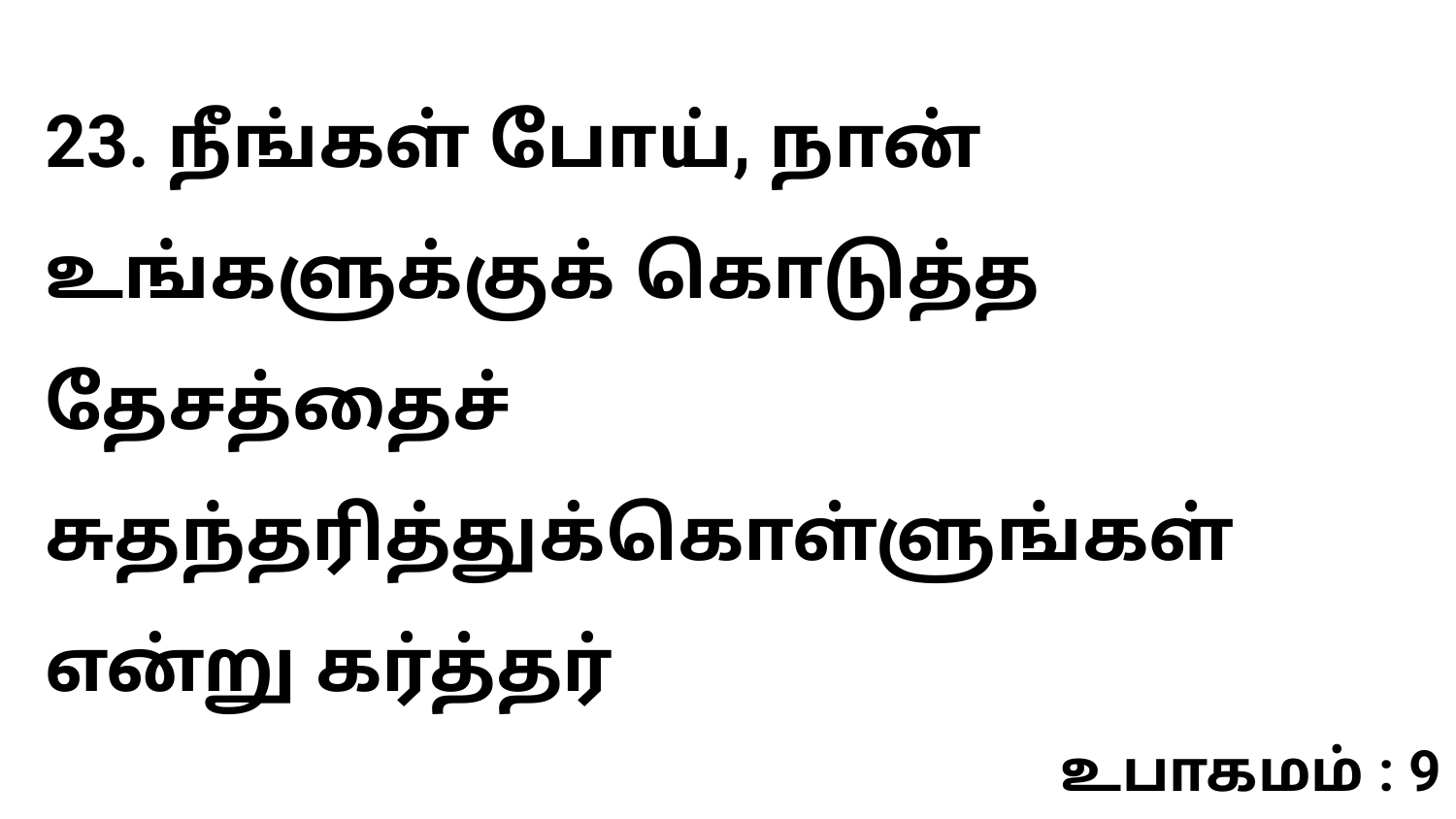

23. நீங்கள் போய், நான் உங்களுக்குக் கொடுத்த தேசத்தைச் சுதந்தரித்துக்கொள்ளுங்கள் என்று கர்த்தர்
உபாகமம் : 9